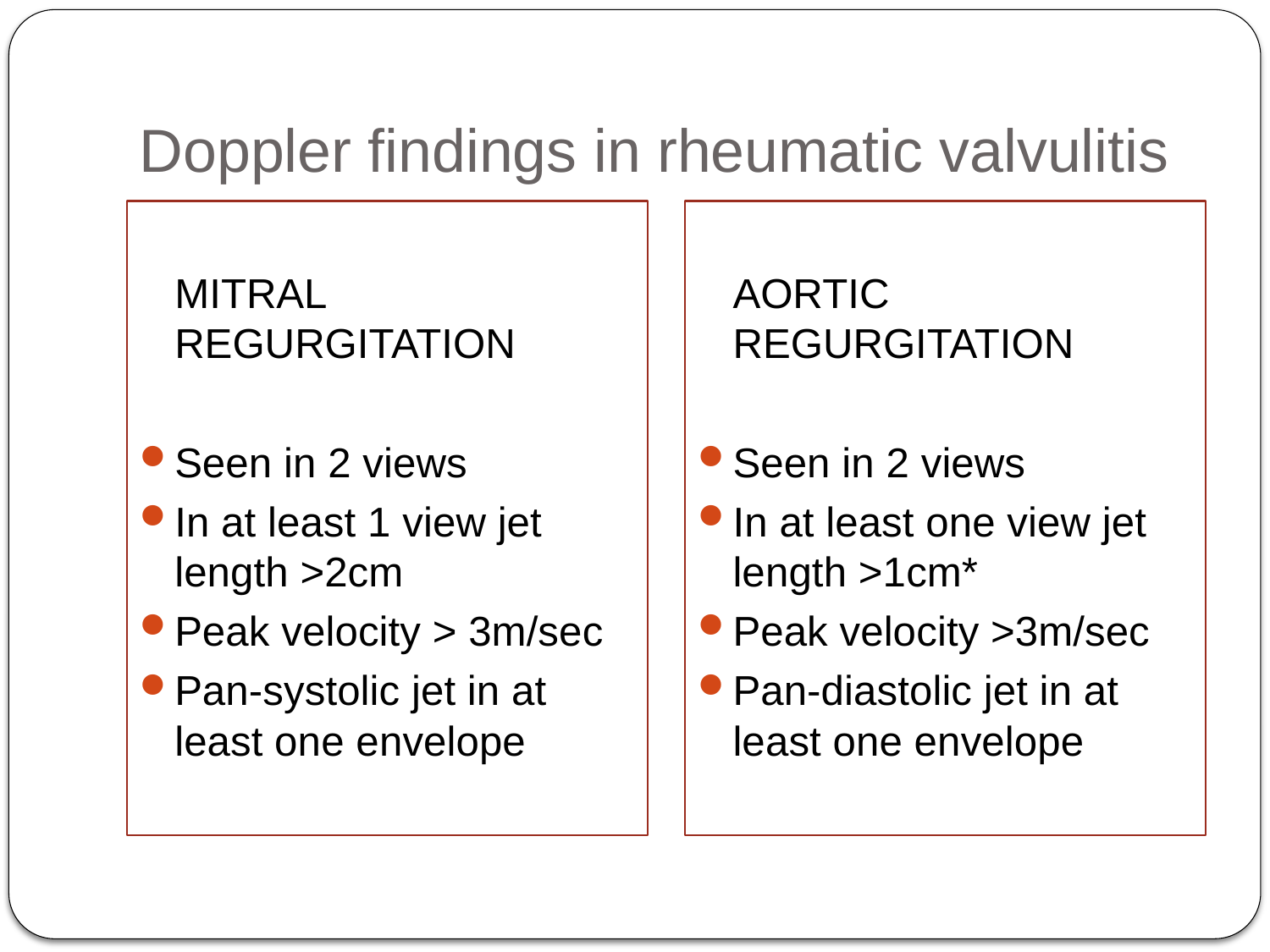

Doppler findings in rheumatic valvulitis

	MITRAL REGURGITATION

Seen in 2 views
In at least 1 view jet      length >2cm
Peak velocity > 3m/sec
Pan-systolic jet in at least one envelope

	AORTIC REGURGITATION

Seen in 2 views
In at least one view jet length >1cm*
Peak velocity >3m/sec
Pan-diastolic jet in at least one envelope